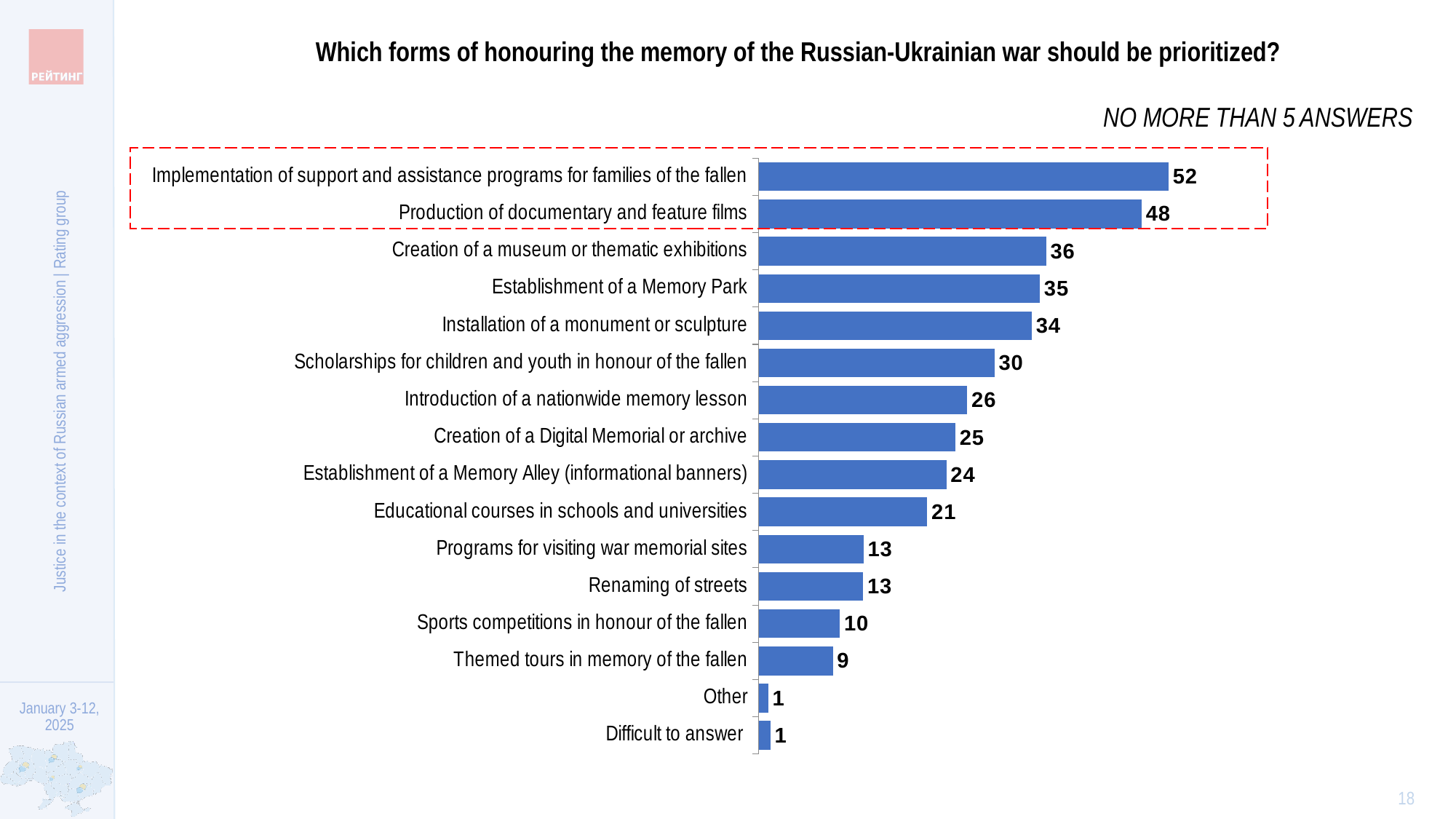

Which forms of honouring the memory of the Russian-Ukrainian war should be prioritized?

NO MORE THAN 5 ANSWERS

### Chart

| Category | Column1 |
|---|---|
| Implementation of support and assistance programs for families of the fallen | 51.6640787634179 |
| Production of documentary and feature films | 48.263415507451 |
| Creation of a museum or thematic exhibitions | 36.2343236576645 |
| Establishment of a Memory Park | 35.4441205915668 |
| Installation of a monument or sculpture | 34.4222617074589 |
| Scholarships for children and youth in honour of the fallen | 29.7222254962135 |
| Introduction of a nationwide memory lesson | 26.3000208893646 |
| Creation of a Digital Memorial or archive | 24.7887643620558 |
| Establishment of a Memory Alley (informational banners) | 23.6689461587525 |
| Educational courses in schools and universities | 21.2553199310556 |
| Programs for visiting war memorial sites | 13.2129762236027 |
| Renaming of streets | 13.1845643626911 |
| Sports competitions in honour of the fallen | 10.2248771709025 |
| Themed tours in memory of the fallen | 9.35756861907555 |
| Other | 1.21050937443017 |
| Difficult to answer  | 1.47800851783405 |
Justice in the context of Russian armed aggression | Rating group
18